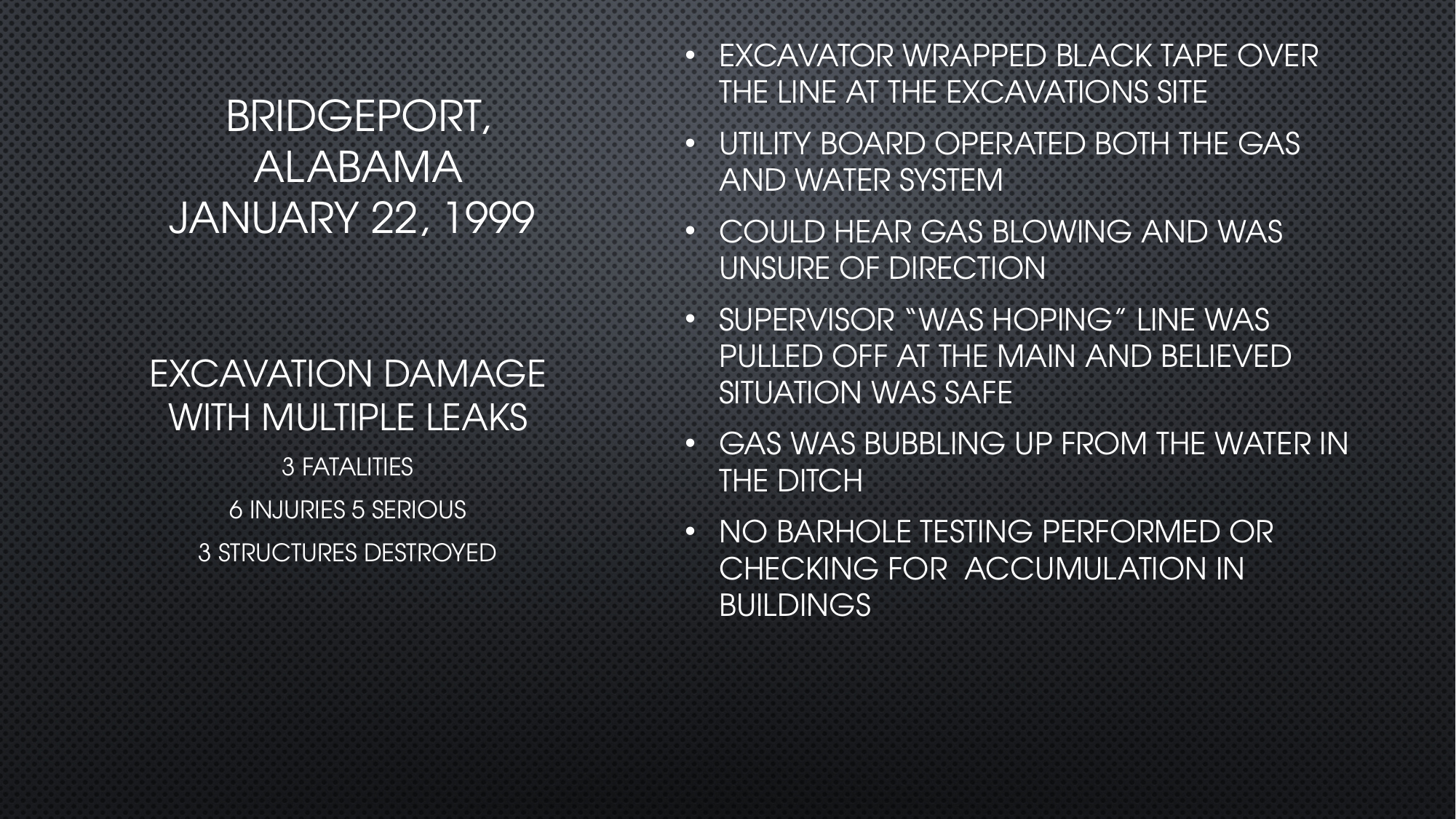

Excavator wrapped black tape over the line at the excavations site
Utility board operated both the gas and water system
Could hear gas blowing and was unsure of direction
Supervisor “was hoping” line was pulled off at the main and believed situation was safe
Gas was bubbling up from the water in the ditch
No barhole testing performed or checking for  accumulation in buildings

# Bridgeport, Alabama January 22, 1999
Excavation Damage with multiple leaks
3 fatalities
6 injuries 5 serious
3 Structures Destroyed